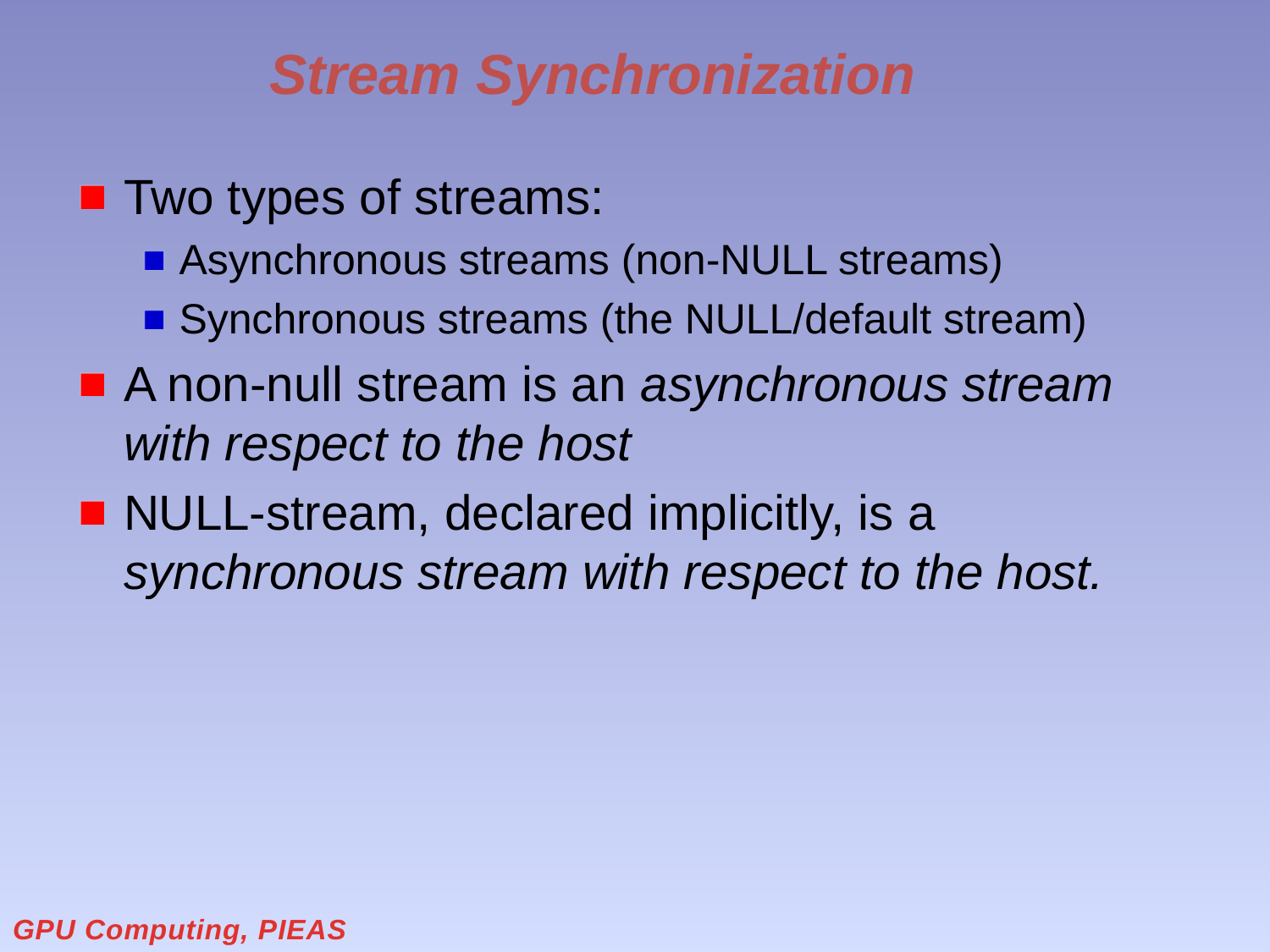

# Stream Synchronization
Two types of streams:
Asynchronous streams (non-NULL streams)
Synchronous streams (the NULL/default stream)
A non-null stream is an asynchronous stream with respect to the host
NULL-stream, declared implicitly, is a synchronous stream with respect to the host.